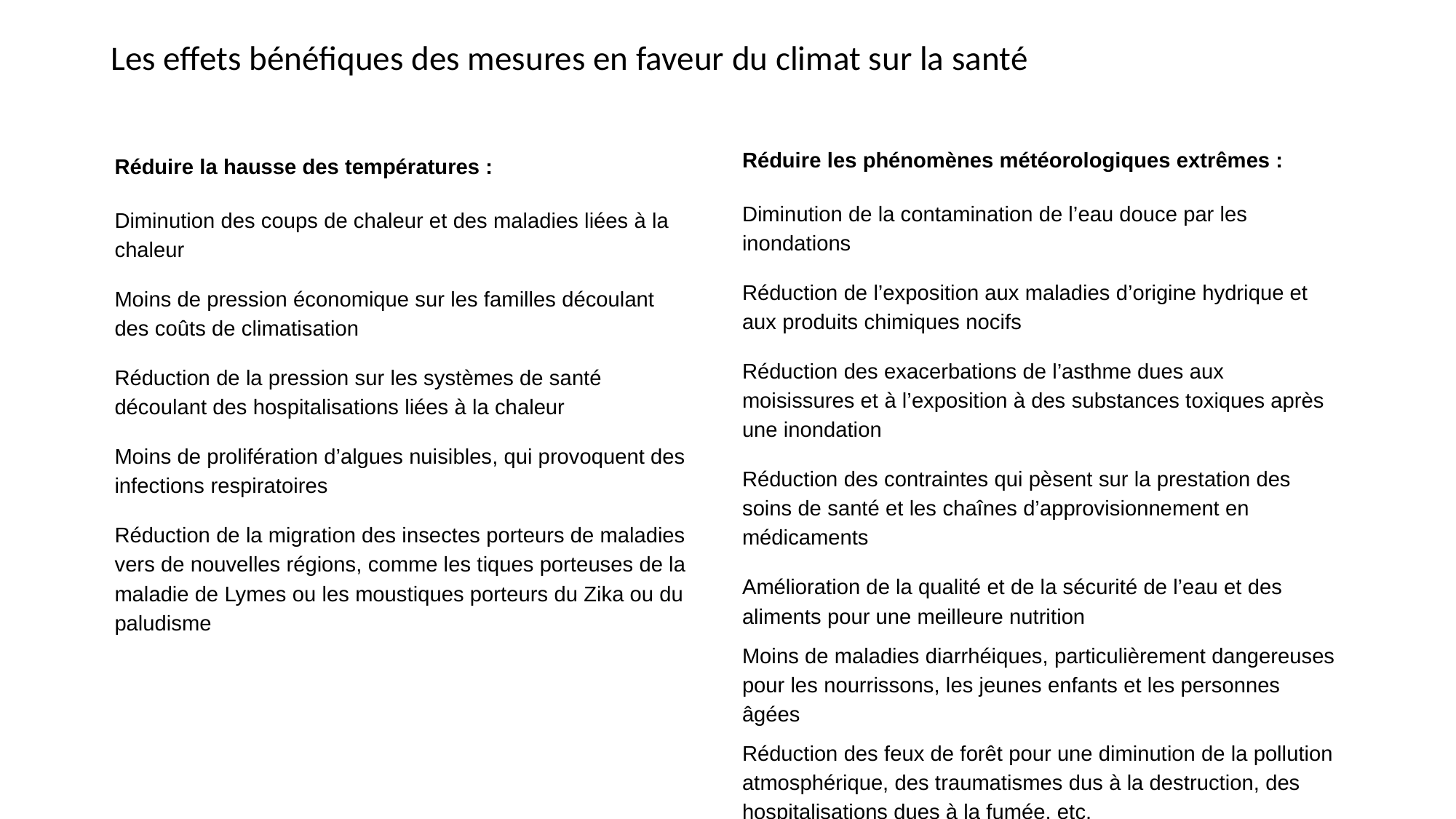

# Les effets bénéfiques des mesures en faveur du climat sur la santé

Réduire les phénomènes météorologiques extrêmes :
Diminution de la contamination de l’eau douce par les inondations
Réduction de l’exposition aux maladies d’origine hydrique et aux produits chimiques nocifs
Réduction des exacerbations de l’asthme dues aux moisissures et à l’exposition à des substances toxiques après une inondation
Réduction des contraintes qui pèsent sur la prestation des soins de santé et les chaînes d’approvisionnement en médicaments
Amélioration de la qualité et de la sécurité de l’eau et des aliments pour une meilleure nutrition
Moins de maladies diarrhéiques, particulièrement dangereuses pour les nourrissons, les jeunes enfants et les personnes âgées
Réduction des feux de forêt pour une diminution de la pollution atmosphérique, des traumatismes dus à la destruction, des hospitalisations dues à la fumée, etc.

Réduire la hausse des températures :
Diminution des coups de chaleur et des maladies liées à la chaleur
Moins de pression économique sur les familles découlant des coûts de climatisation
Réduction de la pression sur les systèmes de santé découlant des hospitalisations liées à la chaleur
Moins de prolifération d’algues nuisibles, qui provoquent des infections respiratoires
Réduction de la migration des insectes porteurs de maladies vers de nouvelles régions, comme les tiques porteuses de la maladie de Lymes ou les moustiques porteurs du Zika ou du paludisme